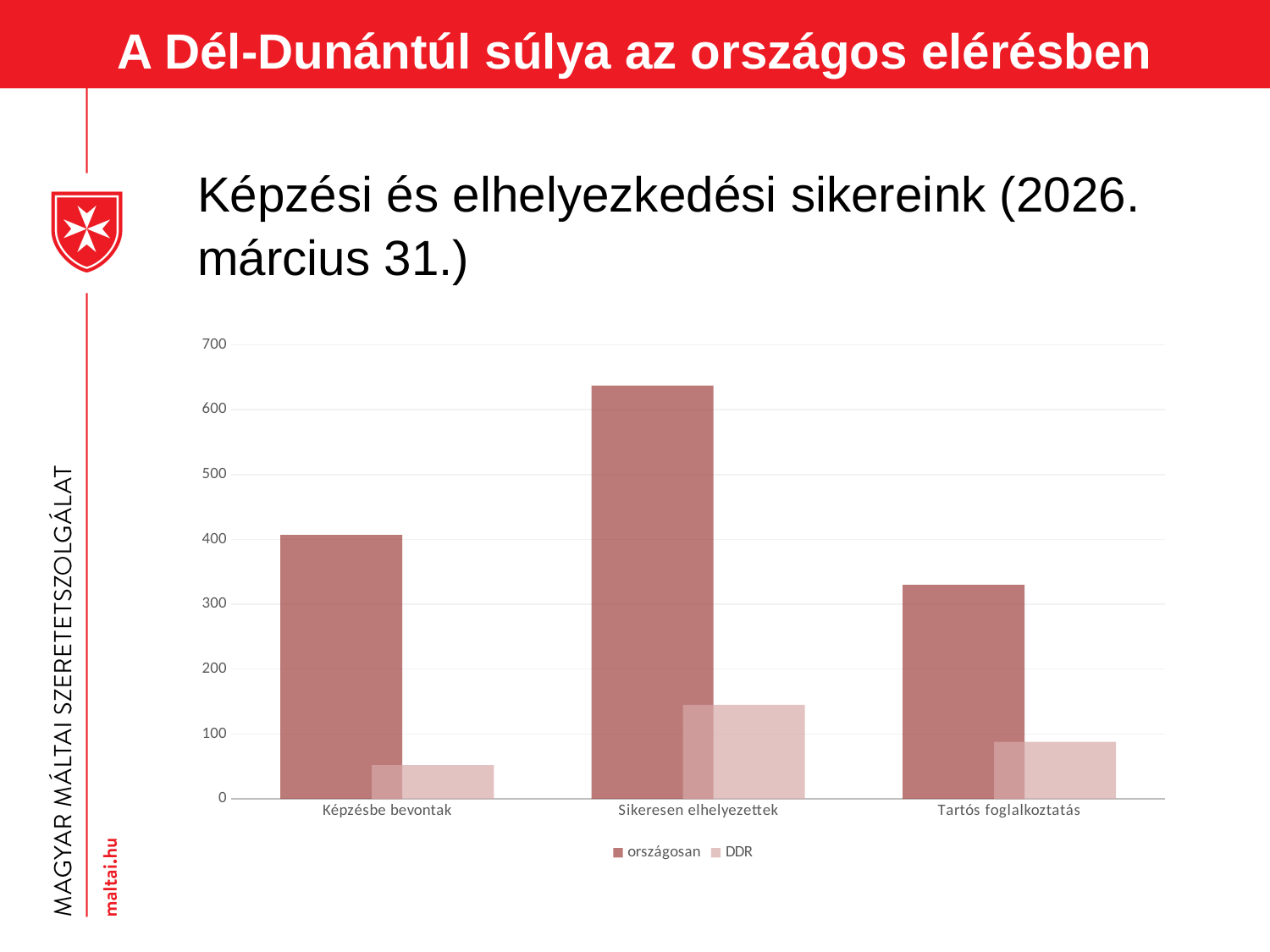

A Dél-Dunántúl súlya az országos elérésben

Képzési és elhelyezkedési sikereink (2026. március 31.)

### Chart

| Category | országosan | DDR |
|---|---|---|
| Képzésbe bevontak | 407.0 | 52.0 |
| Sikeresen elhelyezettek | 637.0 | 145.0 |
| Tartós foglalkoztatás | 330.0 | 88.0 |